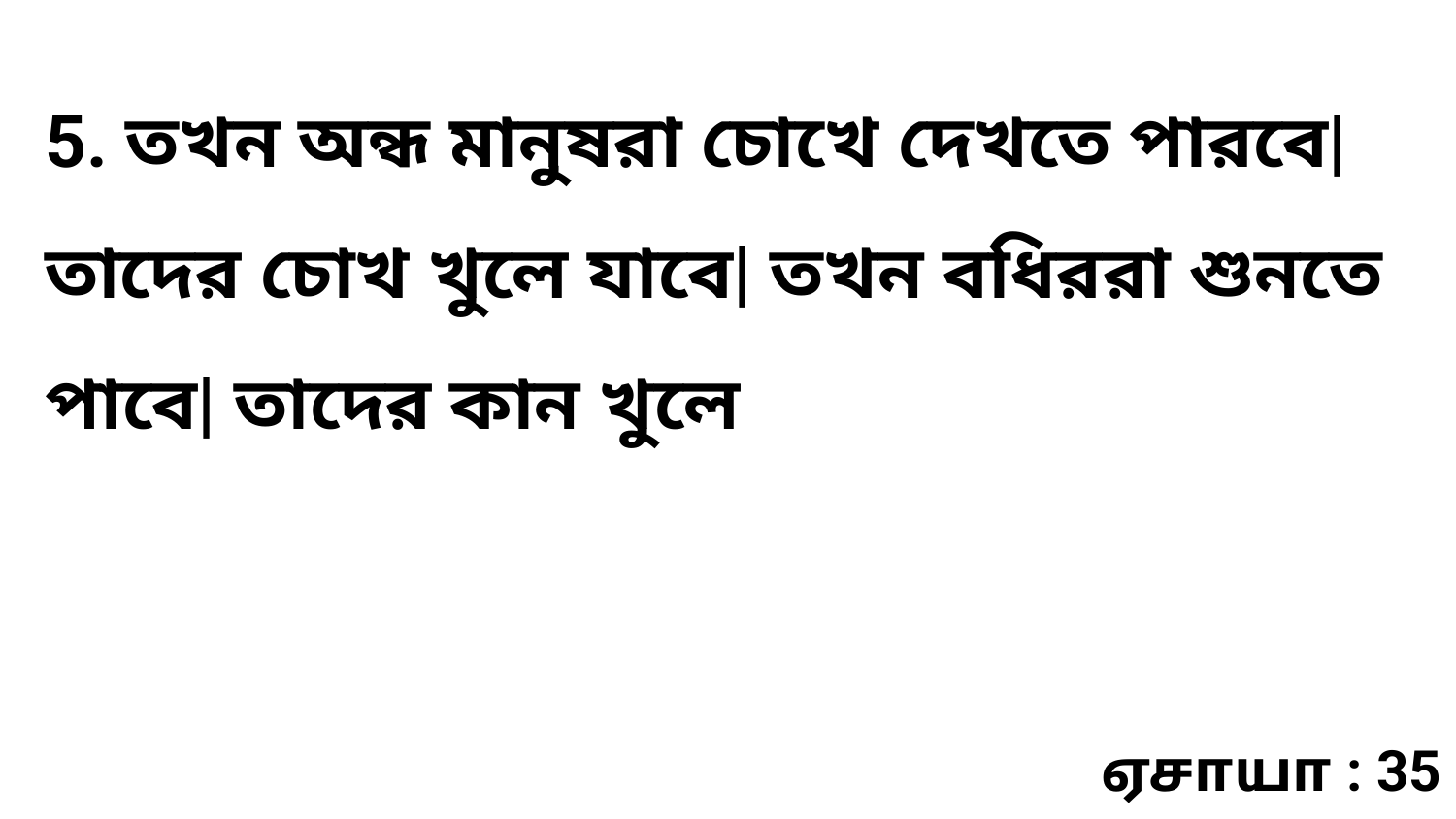

5. তখন অন্ধ মানুষরা চোখে দেখতে পারবে| তাদের চোখ খুলে যাবে| তখন বধিররা শুনতে পাবে| তাদের কান খুলে
ஏசாயா : 35